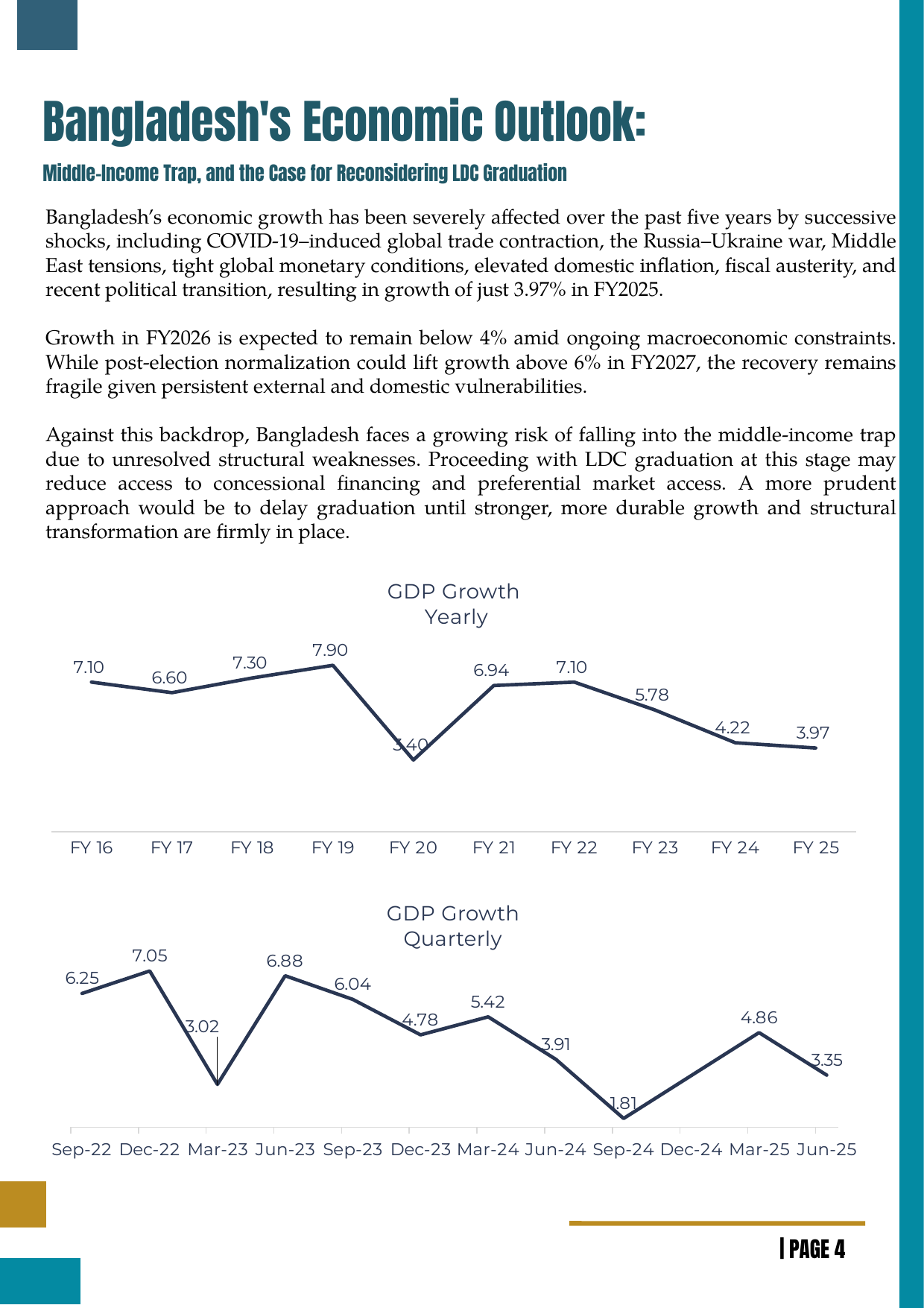

Bangladesh's Economic Outlook:
Middle-Income Trap, and the Case for Reconsidering LDC Graduation

Bangladesh’s economic growth has been severely affected over the past five years by successive shocks, including COVID-19–induced global trade contraction, the Russia–Ukraine war, Middle East tensions, tight global monetary conditions, elevated domestic inflation, fiscal austerity, and recent political transition, resulting in growth of just 3.97% in FY2025.

Growth in FY2026 is expected to remain below 4% amid ongoing macroeconomic constraints. While post-election normalization could lift growth above 6% in FY2027, the recovery remains fragile given persistent external and domestic vulnerabilities.

Against this backdrop, Bangladesh faces a growing risk of falling into the middle-income trap due to unresolved structural weaknesses. Proceeding with LDC graduation at this stage may reduce access to concessional financing and preferential market access. A more prudent approach would be to delay graduation until stronger, more durable growth and structural transformation are firmly in place.

### Chart: GDP Growth
 Yearly

| Category |  |
|---|---|
| FY 16 | 7.1 |
| FY 17 | 6.6 |
| FY 18 | 7.3 |
| FY 19 | 7.9 |
| FY 20 | 3.4 |
| FY 21 | 6.94 |
| FY 22 | 7.1 |
| FY 23 | 5.78 |
| FY 24 | 4.22 |
| FY 25 | 3.97 |
4

### Chart: GDP Growth
Quarterly

| Category | GDP Growth |
|---|---|
| 44805 | 6.25 |
| 44896 | 7.05 |
| 44986 | 3.02 |
| 45078 | 6.88 |
| 45170 | 6.04 |
| 45261 | 4.78 |
| 45352 | 5.42 |
| 45444 | 3.91 |
| 45559 | 1.81 |
| 45740 | 4.86 |
| 45832 | 3.35 |

| PAGE 4